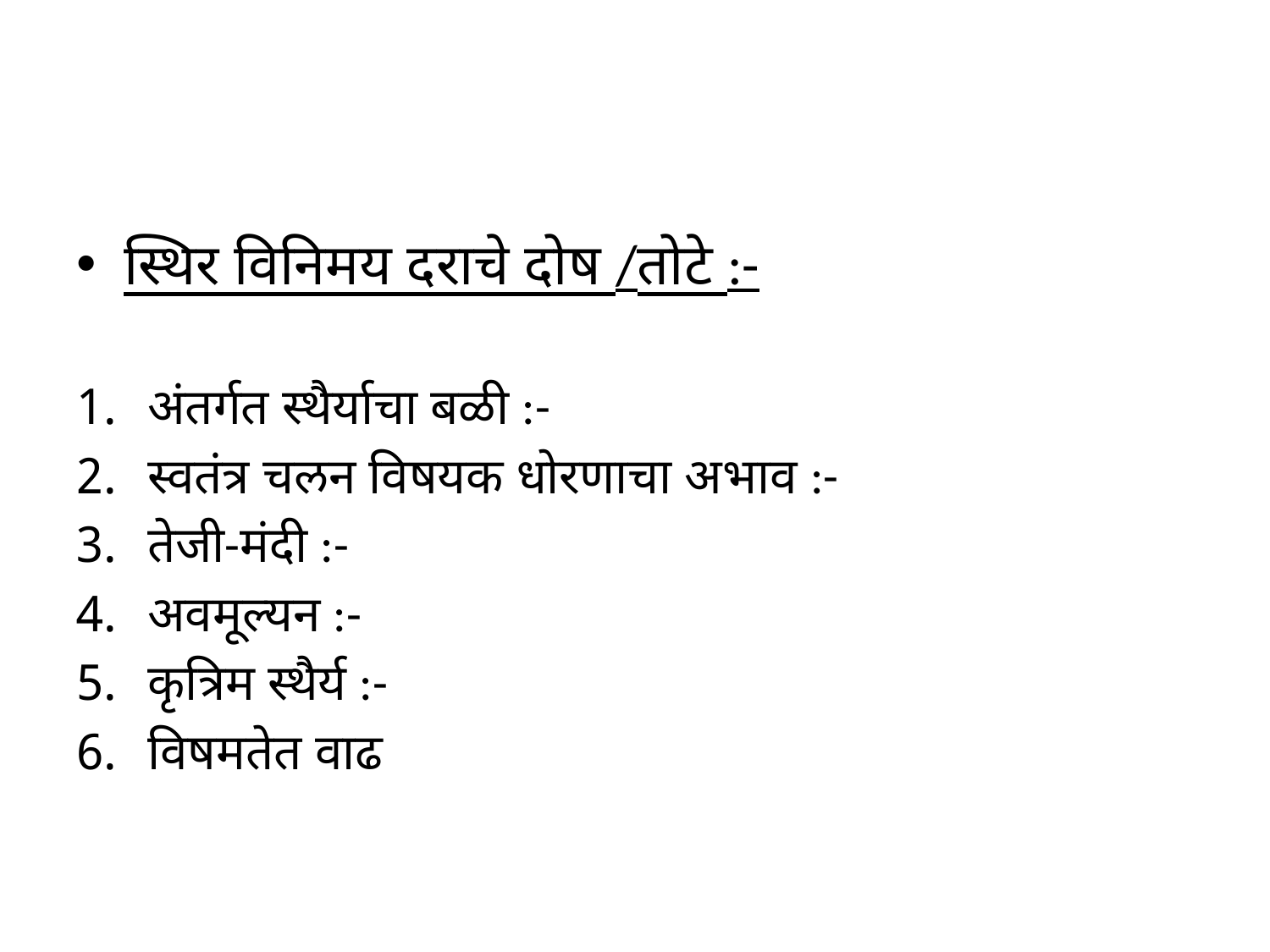

#
स्थिर विनिमय दराचे दोष /तोटे :-

अंतर्गत स्थैर्याचा बळी :-
स्वतंत्र चलन विषयक धोरणाचा अभाव :-
तेजी-मंदी :-
अवमूल्यन :-
कृत्रिम स्थैर्य :-
विषमतेत वाढ